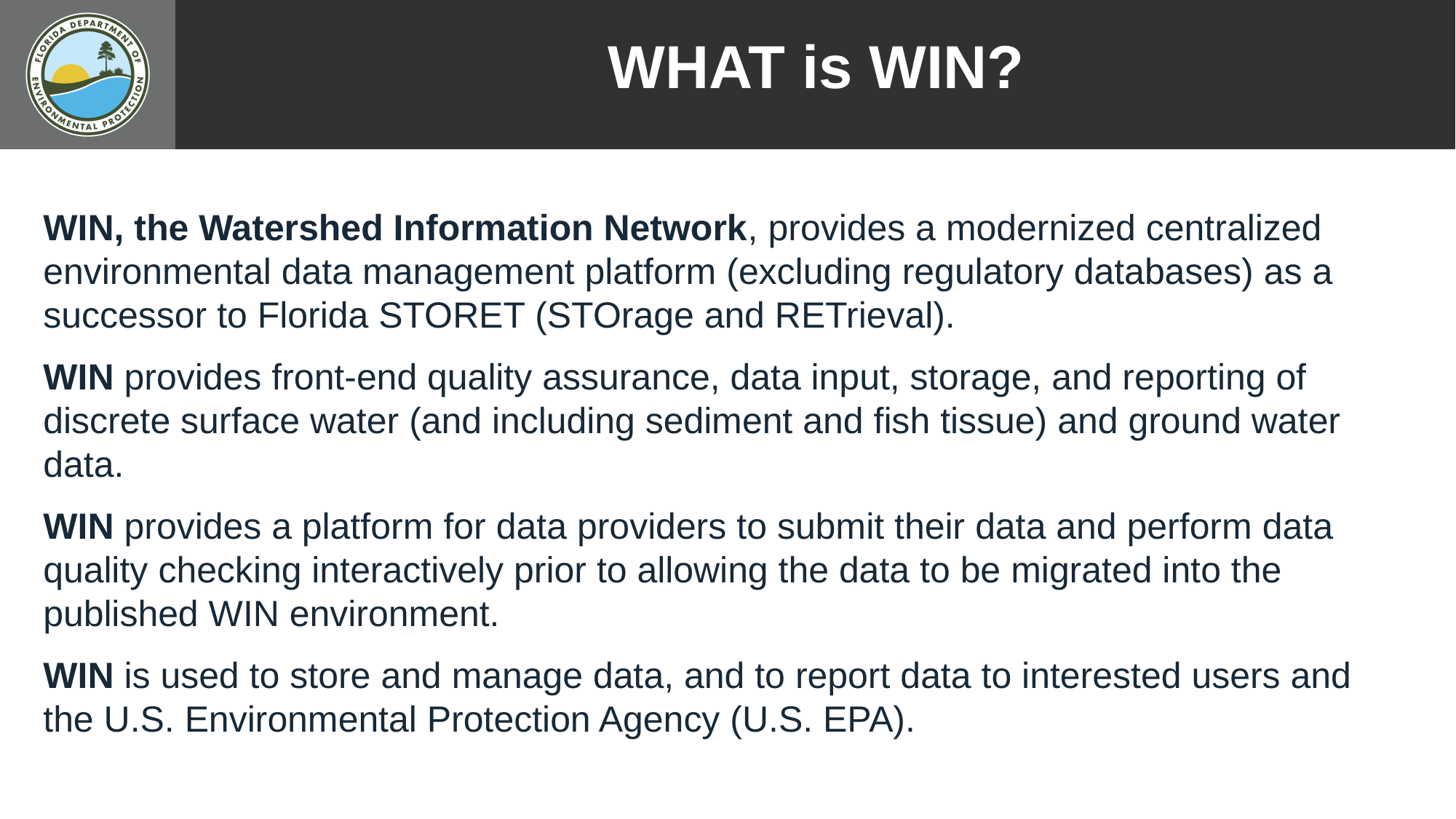

WHAT is WIN?
WIN, the Watershed Information Network, provides a modernized centralized environmental data management platform (excluding regulatory databases) as a successor to Florida STORET (STOrage and RETrieval).
WIN provides front-end quality assurance, data input, storage, and reporting of discrete surface water (and including sediment and fish tissue) and ground water data.
WIN provides a platform for data providers to submit their data and perform data quality checking interactively prior to allowing the data to be migrated into the published WIN environment.
WIN is used to store and manage data, and to report data to interested users and the U.S. Environmental Protection Agency (U.S. EPA).